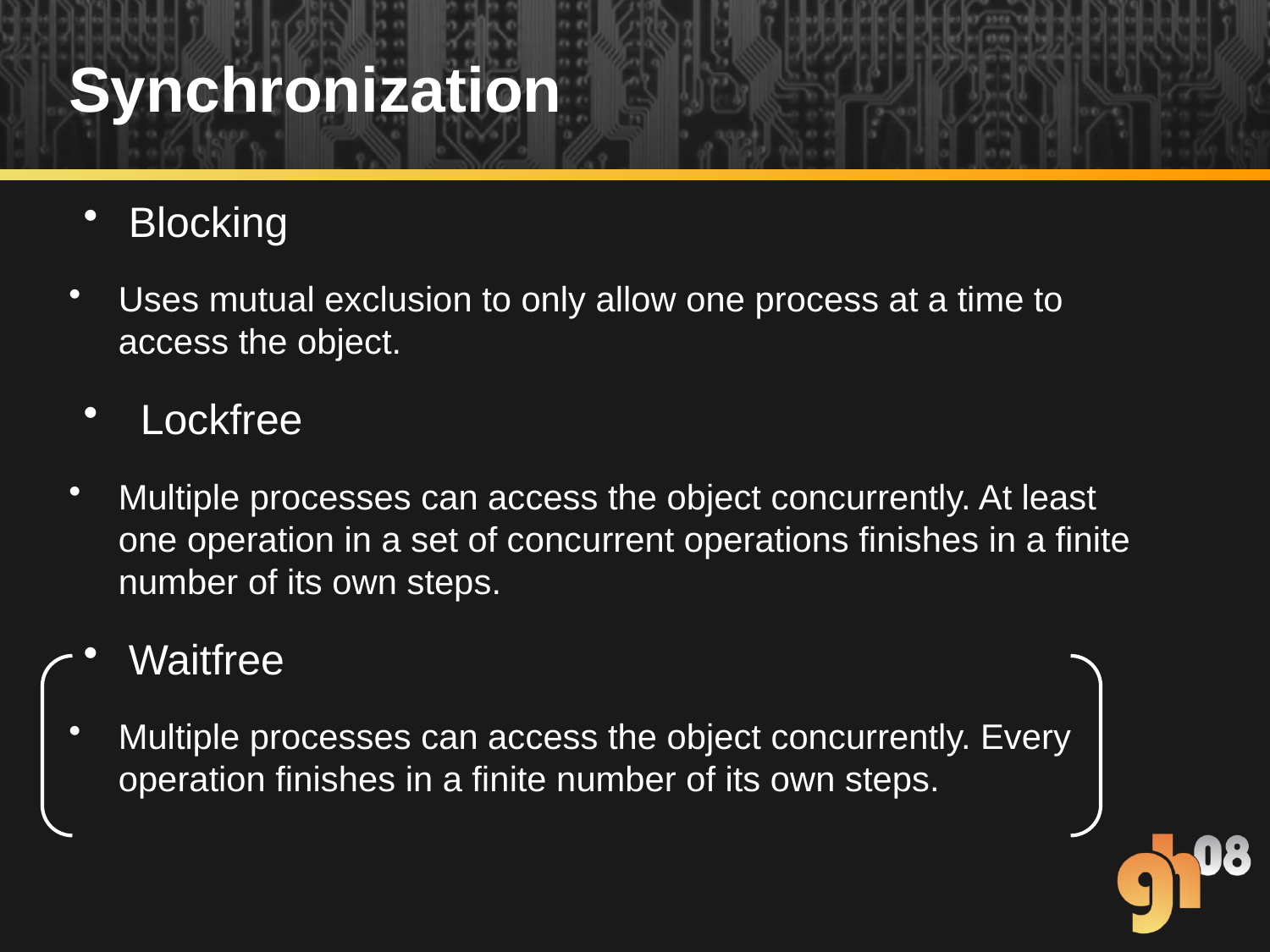

# Synchronization
Blocking
Uses mutual exclusion to only allow one process at a time to access the object.
 Lockfree
Multiple processes can access the object concurrently. At least one operation in a set of concurrent operations ﬁnishes in a ﬁnite number of its own steps.
Waitfree
Multiple processes can access the object concurrently. Every operation ﬁnishes in a ﬁnite number of its own steps.